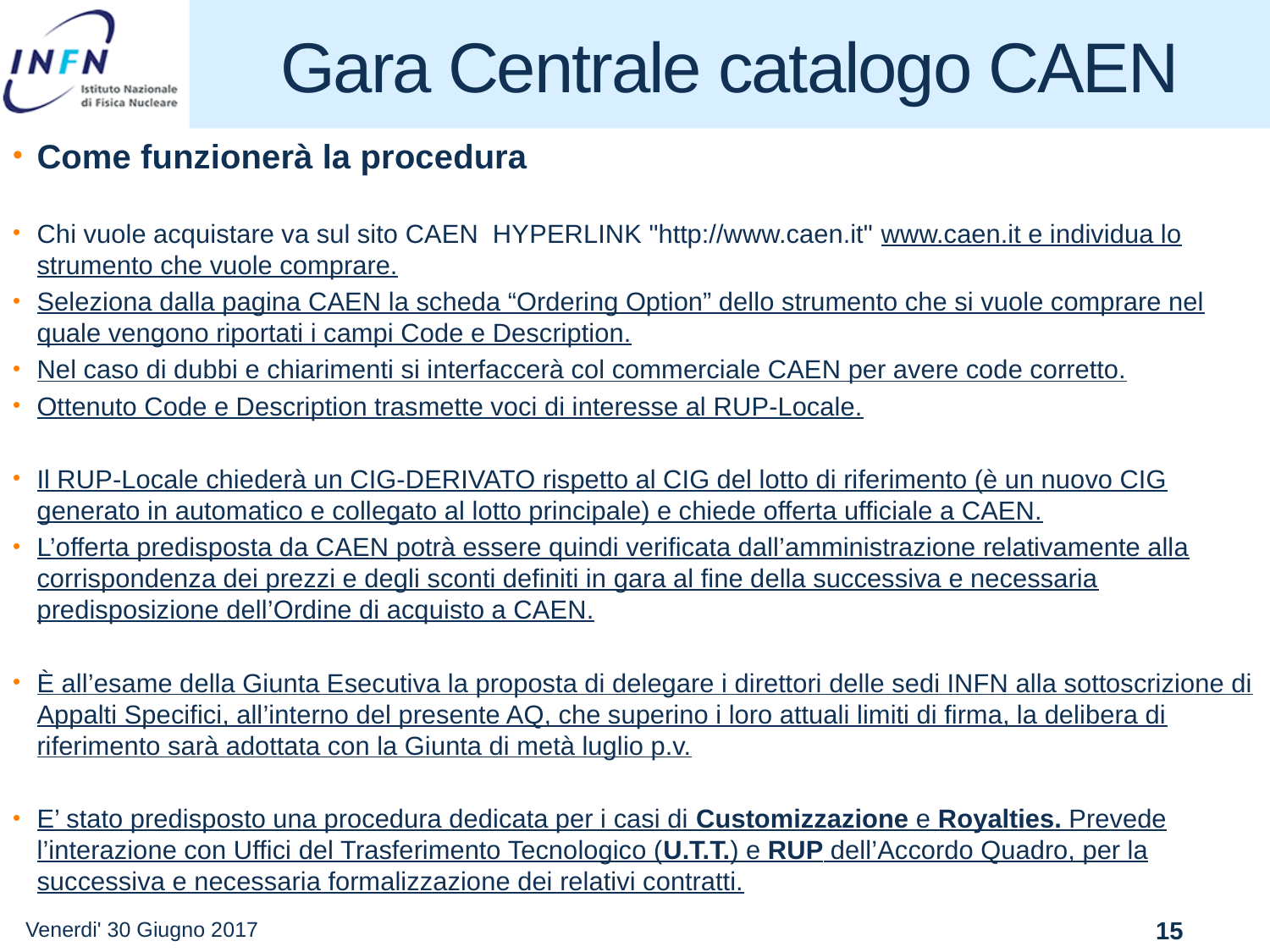

# Gara Centrale catalogo CAEN
Come funzionerà la procedura

Chi vuole acquistare va sul sito CAEN  HYPERLINK "http://www.caen.it" www.caen.it e individua lo strumento che vuole comprare.
Seleziona dalla pagina CAEN la scheda “Ordering Option” dello strumento che si vuole comprare nel quale vengono riportati i campi Code e Description.
Nel caso di dubbi e chiarimenti si interfaccerà col commerciale CAEN per avere code corretto.
Ottenuto Code e Description trasmette voci di interesse al RUP-Locale.

Il RUP-Locale chiederà un CIG-DERIVATO rispetto al CIG del lotto di riferimento (è un nuovo CIG generato in automatico e collegato al lotto principale) e chiede offerta ufficiale a CAEN.
L’offerta predisposta da CAEN potrà essere quindi verificata dall’amministrazione relativamente alla corrispondenza dei prezzi e degli sconti definiti in gara al fine della successiva e necessaria predisposizione dell’Ordine di acquisto a CAEN.

È all’esame della Giunta Esecutiva la proposta di delegare i direttori delle sedi INFN alla sottoscrizione di Appalti Specifici, all’interno del presente AQ, che superino i loro attuali limiti di firma, la delibera di riferimento sarà adottata con la Giunta di metà luglio p.v.

E’ stato predisposto una procedura dedicata per i casi di Customizzazione e Royalties. Prevede l’interazione con Uffici del Trasferimento Tecnologico (U.T.T.) e RUP dell’Accordo Quadro, per la successiva e necessaria formalizzazione dei relativi contratti.

Venerdi' 30 Giugno 2017
15